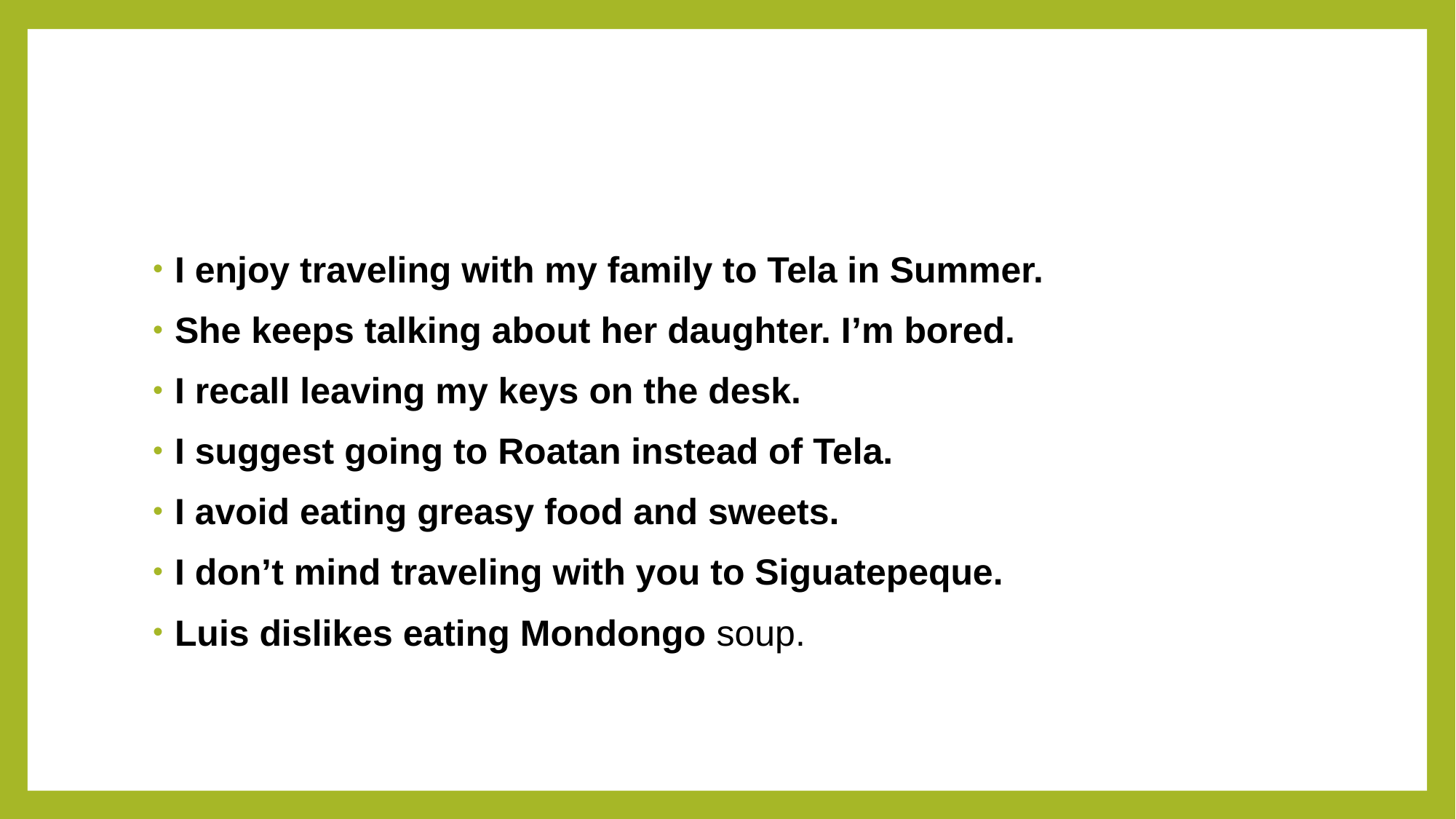

#
I enjoy traveling with my family to Tela in Summer.
She keeps talking about her daughter. I’m bored.
I recall leaving my keys on the desk.
I suggest going to Roatan instead of Tela.
I avoid eating greasy food and sweets.
I don’t mind traveling with you to Siguatepeque.
Luis dislikes eating Mondongo soup.